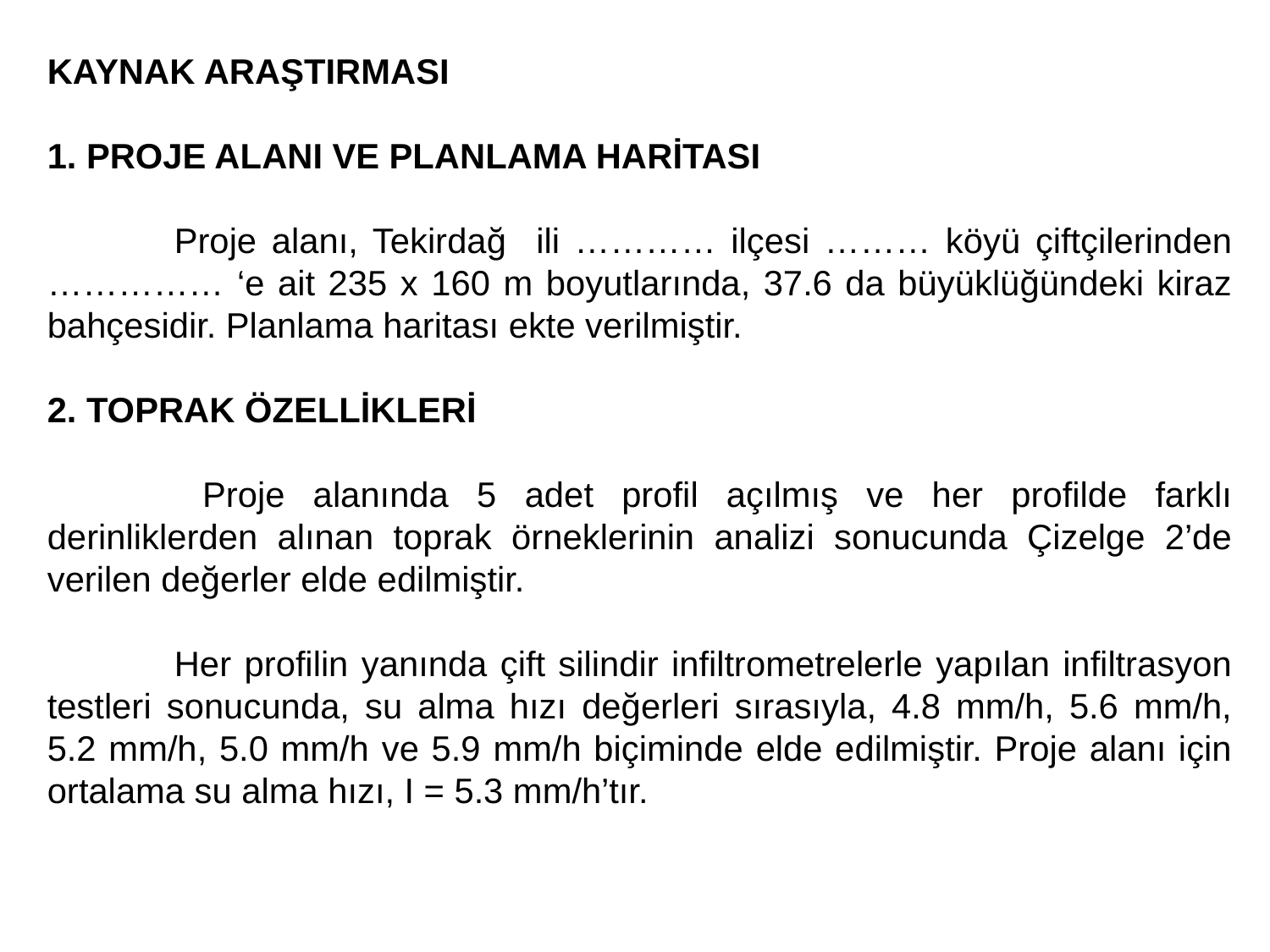

KAYNAK ARAŞTIRMASI

1. PROJE ALANI VE PLANLAMA HARİTASI

	Proje alanı, Tekirdağ  ili ………… ilçesi ……… köyü çiftçilerinden …………… ‘e ait 235 x 160 m boyutlarında, 37.6 da büyüklüğündeki kiraz bahçesidir. Planlama haritası ekte verilmiştir.

2. TOPRAK ÖZELLİKLERİ

	 Proje alanında 5 adet profil açılmış ve her profilde farklı derinliklerden alınan toprak örneklerinin analizi sonucunda Çizelge 2’de verilen değerler elde edilmiştir.

	Her profilin yanında çift silindir infiltrometrelerle yapılan infiltrasyon testleri sonucunda, su alma hızı değerleri sırasıyla, 4.8 mm/h, 5.6 mm/h, 5.2 mm/h, 5.0 mm/h ve 5.9 mm/h biçiminde elde edilmiştir. Proje alanı için ortalama su alma hızı, I = 5.3 mm/h’tır.